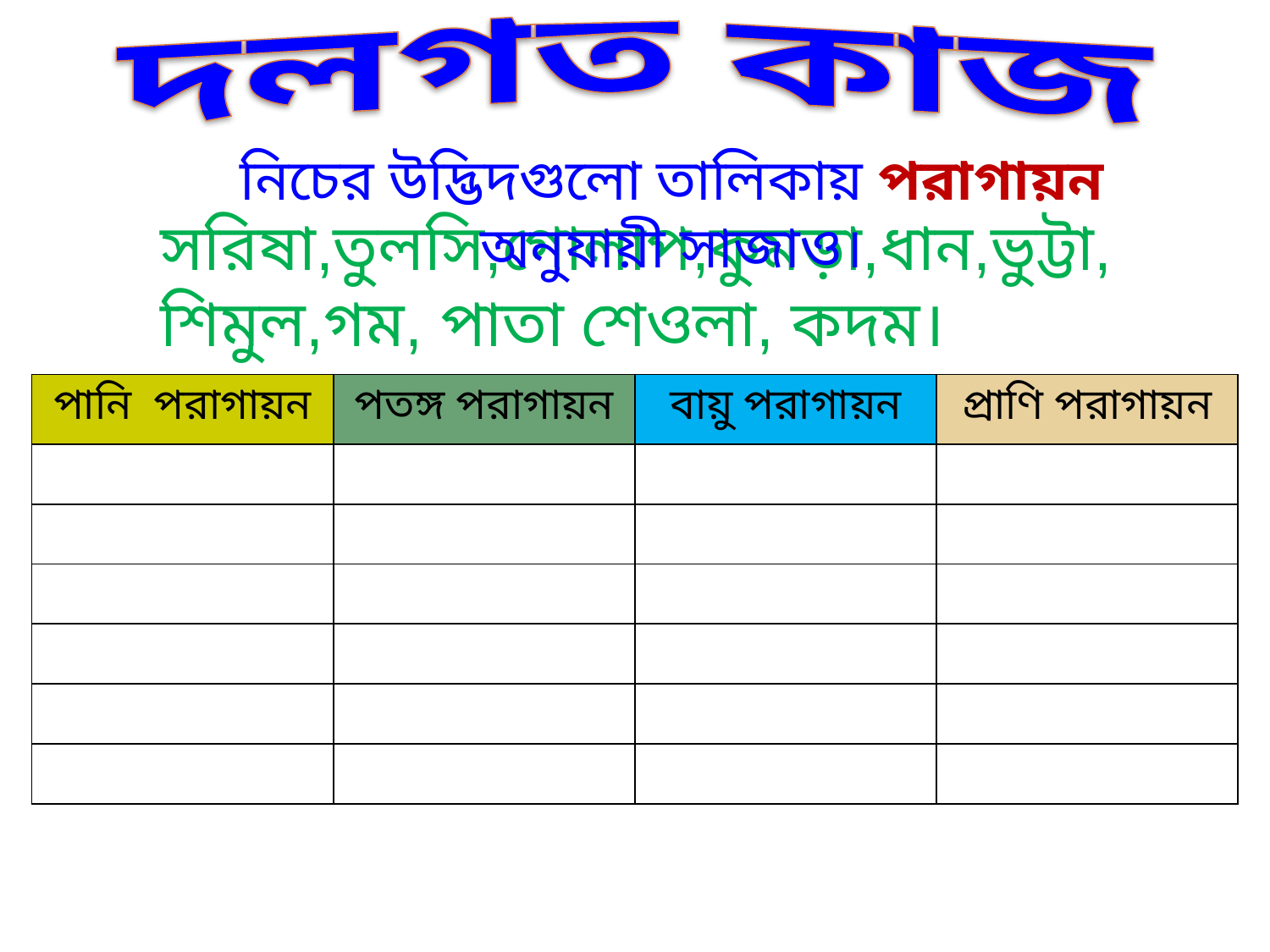

দলগত কাজ
নিচের উদ্ভিদগুলো তালিকায় পরাগায়ন অনুযায়ী সাজাও।
সরিষা,তুলসি,গোলাপ,কুমড়া,ধান,ভুট্টা,শিমুল,গম, পাতা শেওলা, কদম।
| পানি পরাগায়ন | পতঙ্গ পরাগায়ন | বায়ু পরাগায়ন | প্রাণি পরাগায়ন |
| --- | --- | --- | --- |
|  |  |  |  |
|  |  |  |  |
|  |  |  |  |
|  |  |  |  |
|  |  |  |  |
|  |  |  |  |